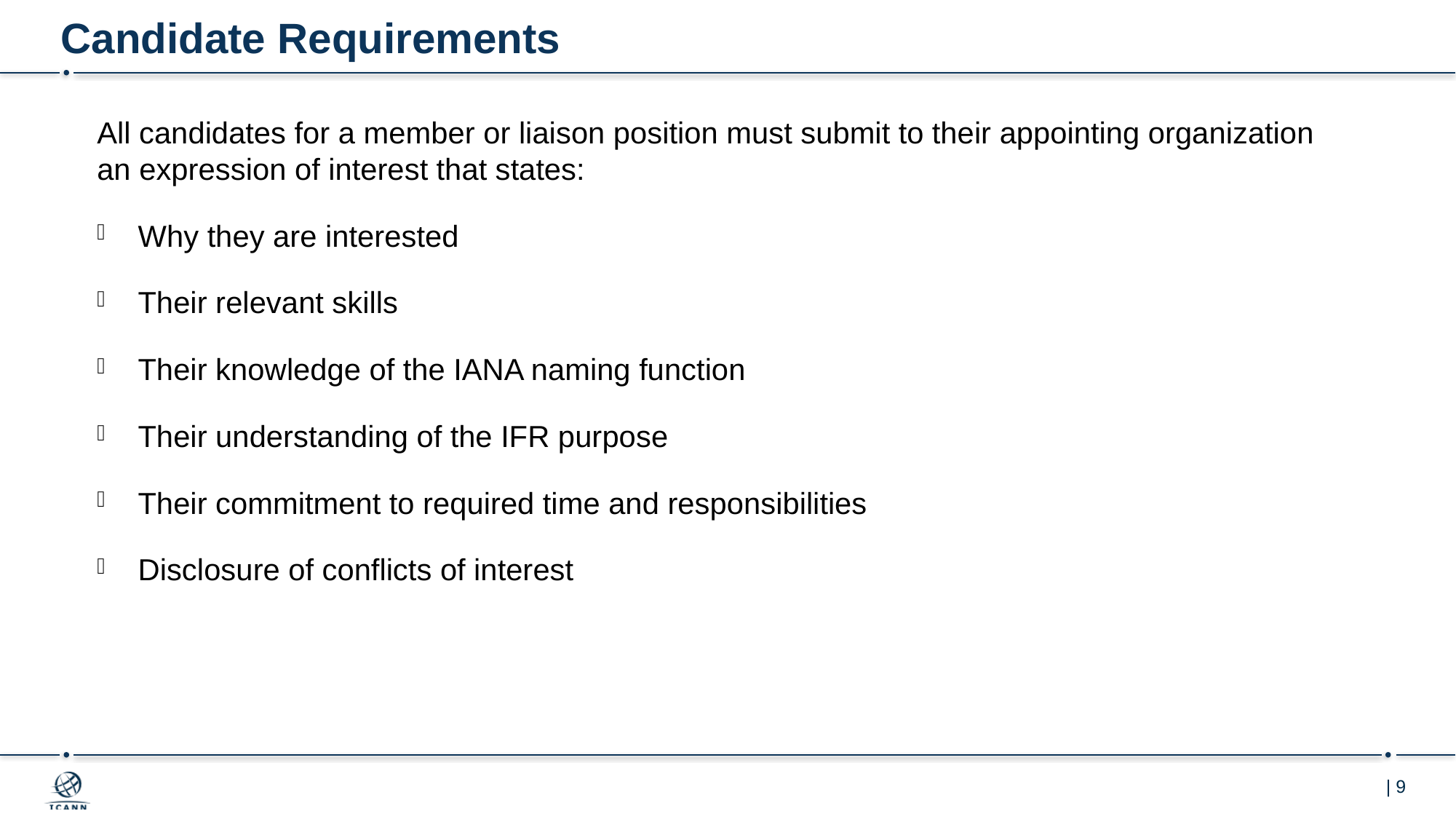

# Candidate Requirements
All candidates for a member or liaison position must submit to their appointing organization an expression of interest that states:
Why they are interested
Their relevant skills
Their knowledge of the IANA naming function
Their understanding of the IFR purpose
Their commitment to required time and responsibilities
Disclosure of conflicts of interest